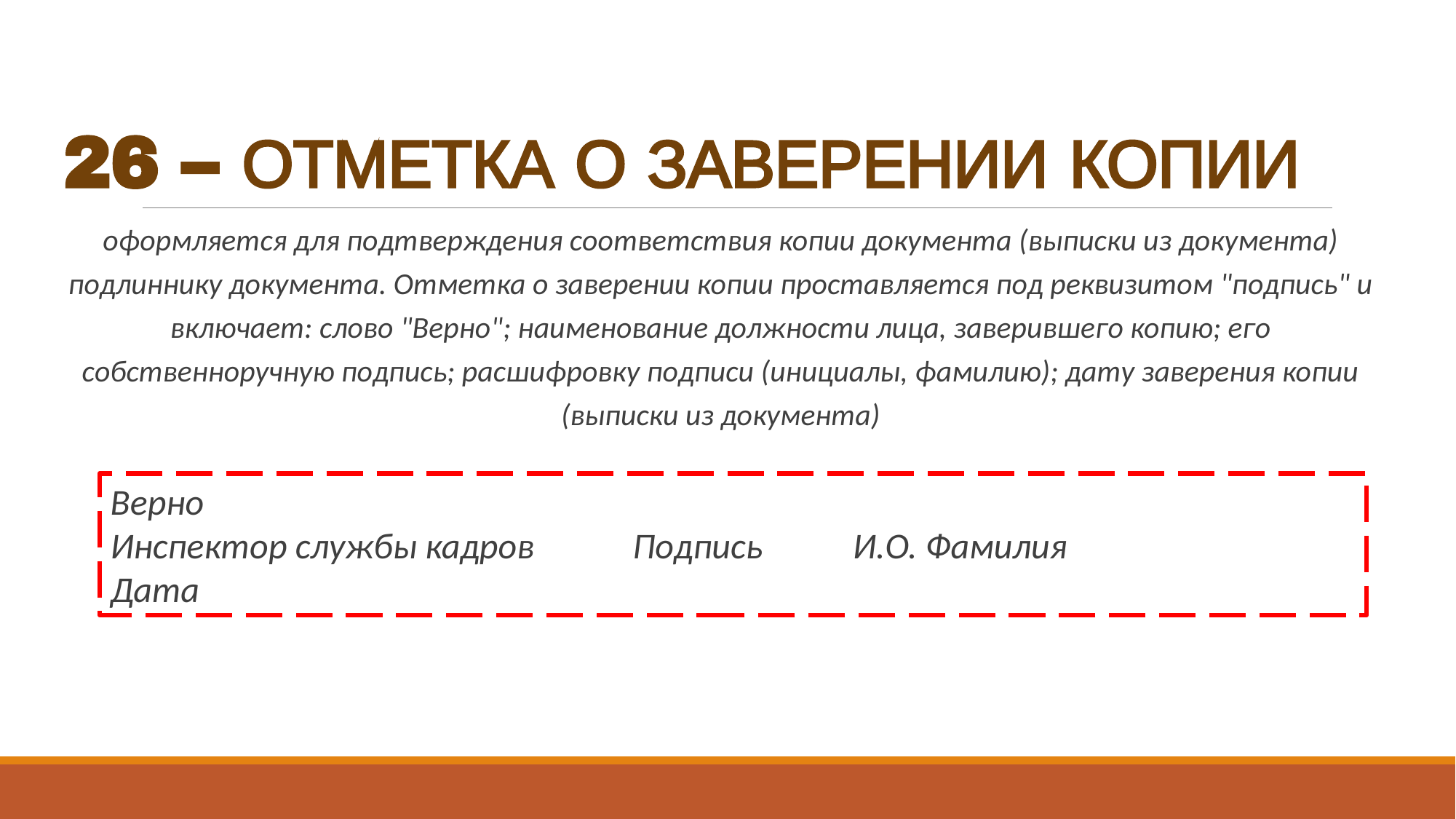

# 26 – ОТМЕТКА О ЗАВЕРЕНИИ КОПИИ
оформляется для подтверждения соответствия копии документа (выписки из документа) подлиннику документа. Отметка о заверении копии проставляется под реквизитом "подпись" и включает: слово "Верно"; наименование должности лица, заверившего копию; его собственноручную подпись; расшифровку подписи (инициалы, фамилию); дату заверения копии (выписки из документа)
Верно
Инспектор службы кадров            Подпись           И.О. Фамилия
Дата